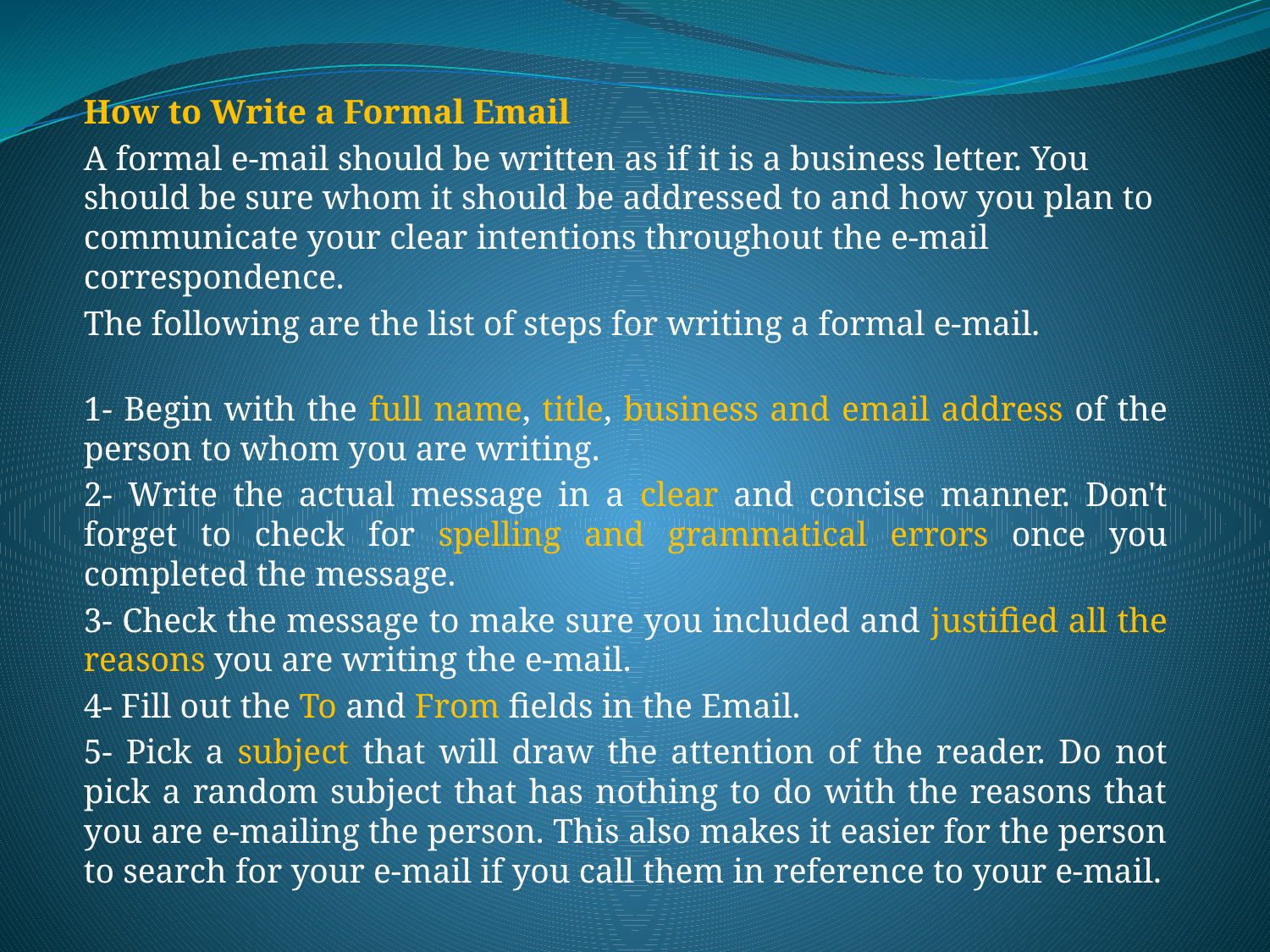

How to Write a Formal Email
A formal e-mail should be written as if it is a business letter. You should be sure whom it should be addressed to and how you plan to communicate your clear intentions throughout the e-mail correspondence.
The following are the list of steps for writing a formal e-mail.
1- Begin with the full name, title, business and email address of the person to whom you are writing.
2- Write the actual message in a clear and concise manner. Don't forget to check for spelling and grammatical errors once you completed the message.
3- Check the message to make sure you included and justified all the reasons you are writing the e-mail.
4- Fill out the To and From fields in the Email.
5- Pick a subject that will draw the attention of the reader. Do not pick a random subject that has nothing to do with the reasons that you are e-mailing the person. This also makes it easier for the person to search for your e-mail if you call them in reference to your e-mail.